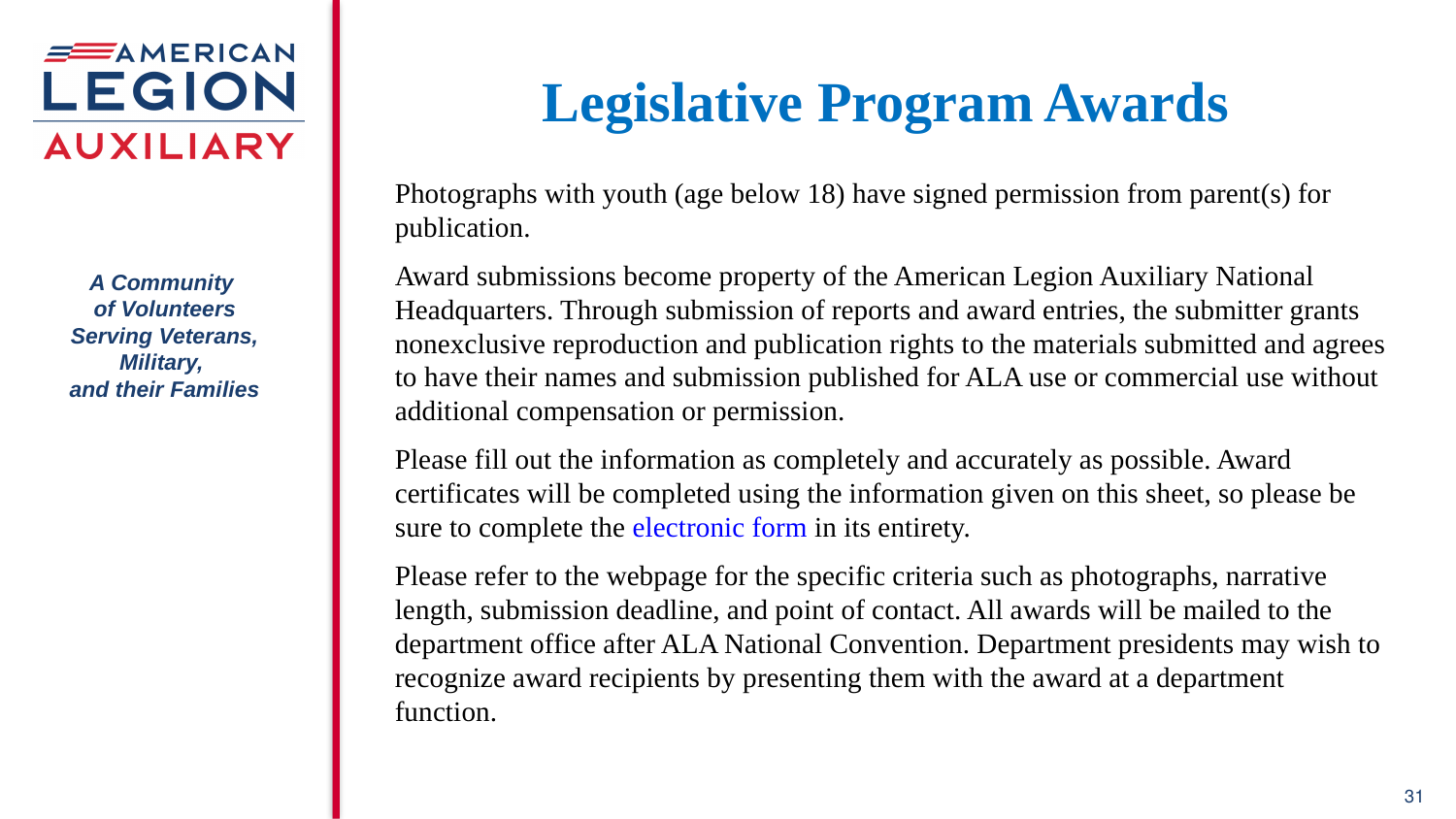

Legislative Program Awards
Photographs with youth (age below 18) have signed permission from parent(s) for publication.

Award submissions become property of the American Legion Auxiliary National Headquarters. Through submission of reports and award entries, the submitter grants nonexclusive reproduction and publication rights to the materials submitted and agrees to have their names and submission published for ALA use or commercial use without additional compensation or permission.

Please fill out the information as completely and accurately as possible. Award certificates will be completed using the information given on this sheet, so please be sure to complete the electronic form in its entirety.

Please refer to the webpage for the specific criteria such as photographs, narrative length, submission deadline, and point of contact. All awards will be mailed to the department office after ALA National Convention. Department presidents may wish to recognize award recipients by presenting them with the award at a department function.